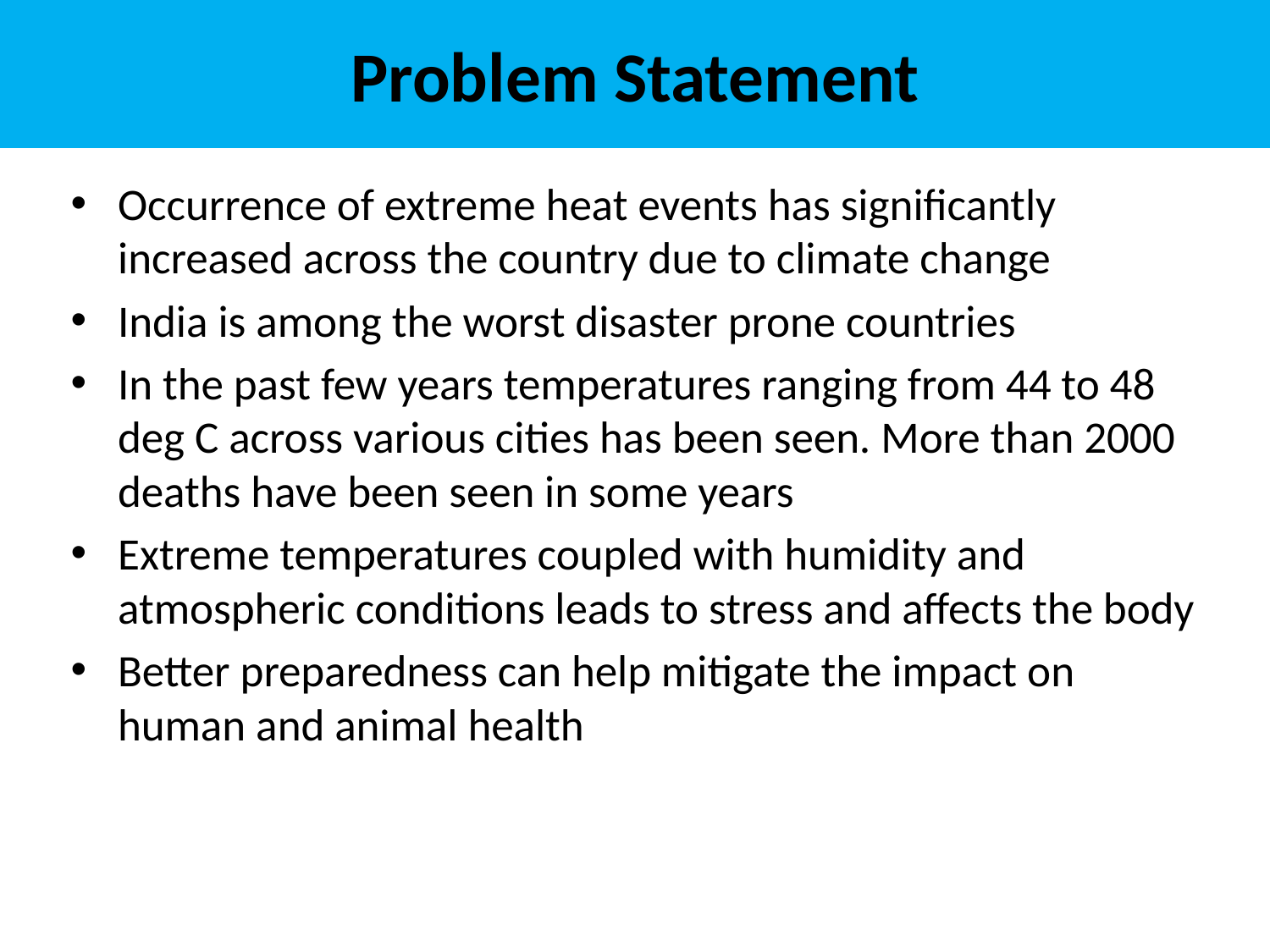

# Problem Statement
Occurrence of extreme heat events has significantly increased across the country due to climate change
India is among the worst disaster prone countries
In the past few years temperatures ranging from 44 to 48 deg C across various cities has been seen. More than 2000 deaths have been seen in some years
Extreme temperatures coupled with humidity and atmospheric conditions leads to stress and affects the body
Better preparedness can help mitigate the impact on human and animal health